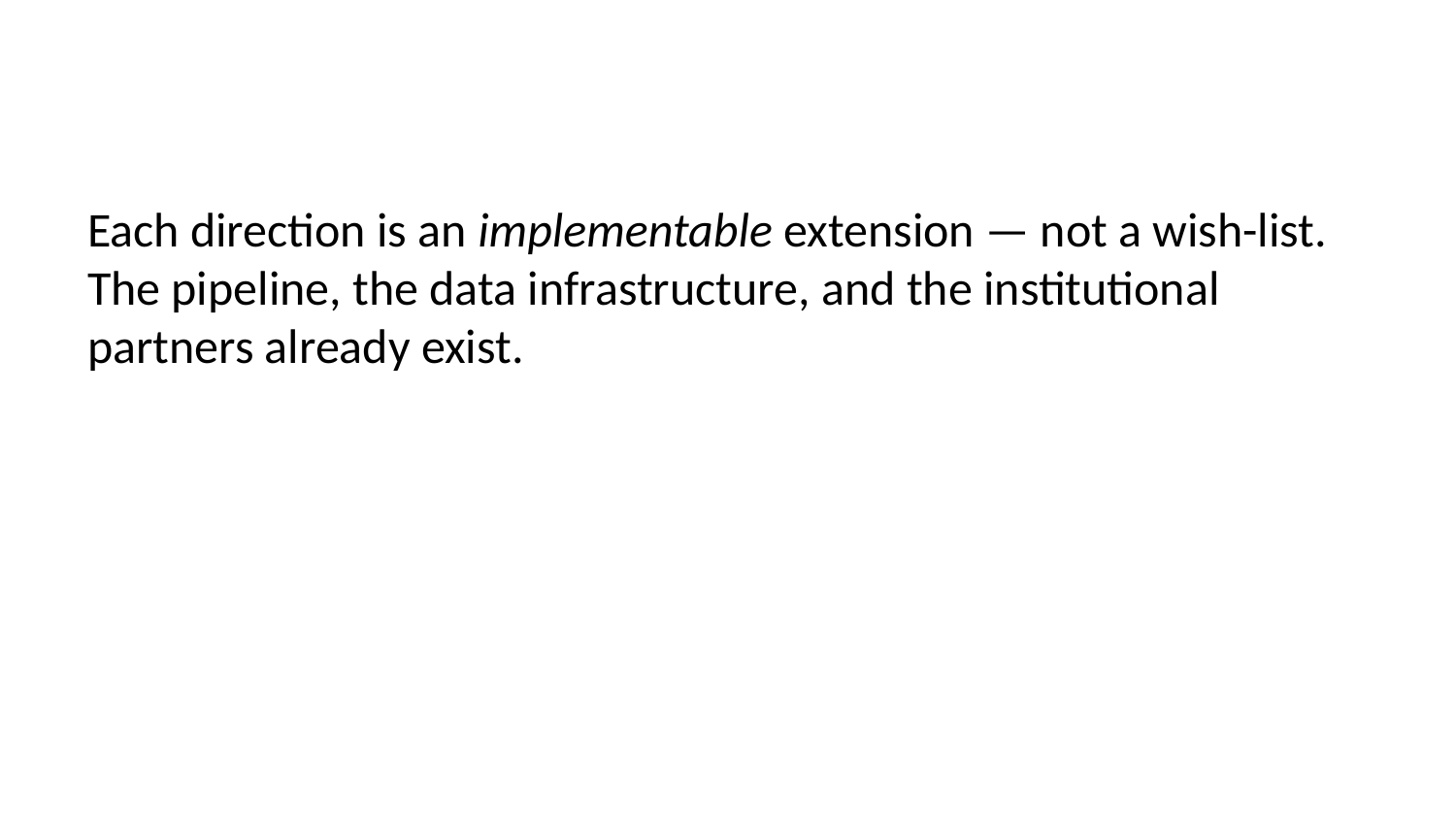

Each direction is an implementable extension — not a wish-list. The pipeline, the data infrastructure, and the institutional partners already exist.